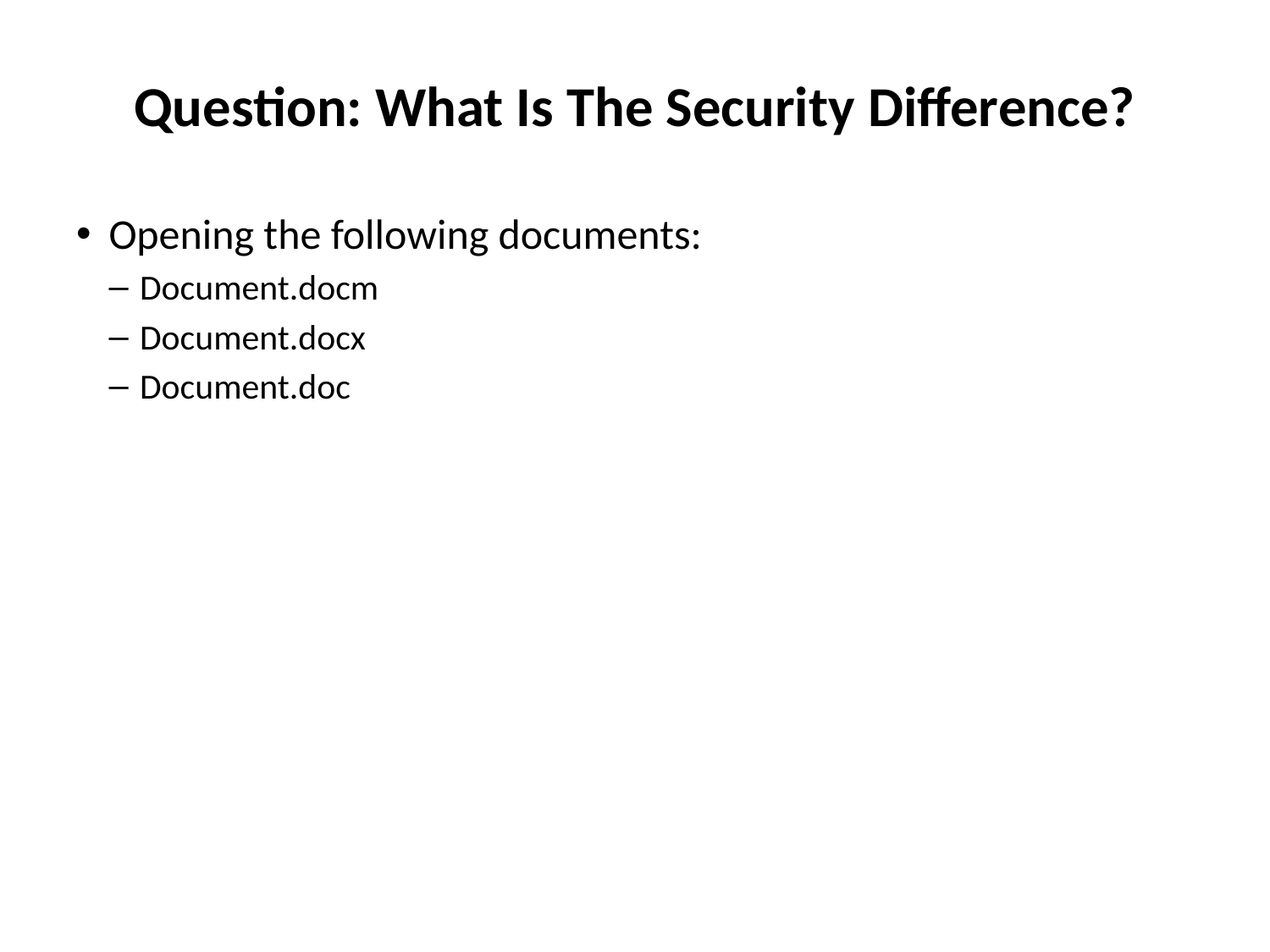

# Question: What Is The Security Difference?
Opening the following documents:
Document.docm
Document.docx
Document.doc